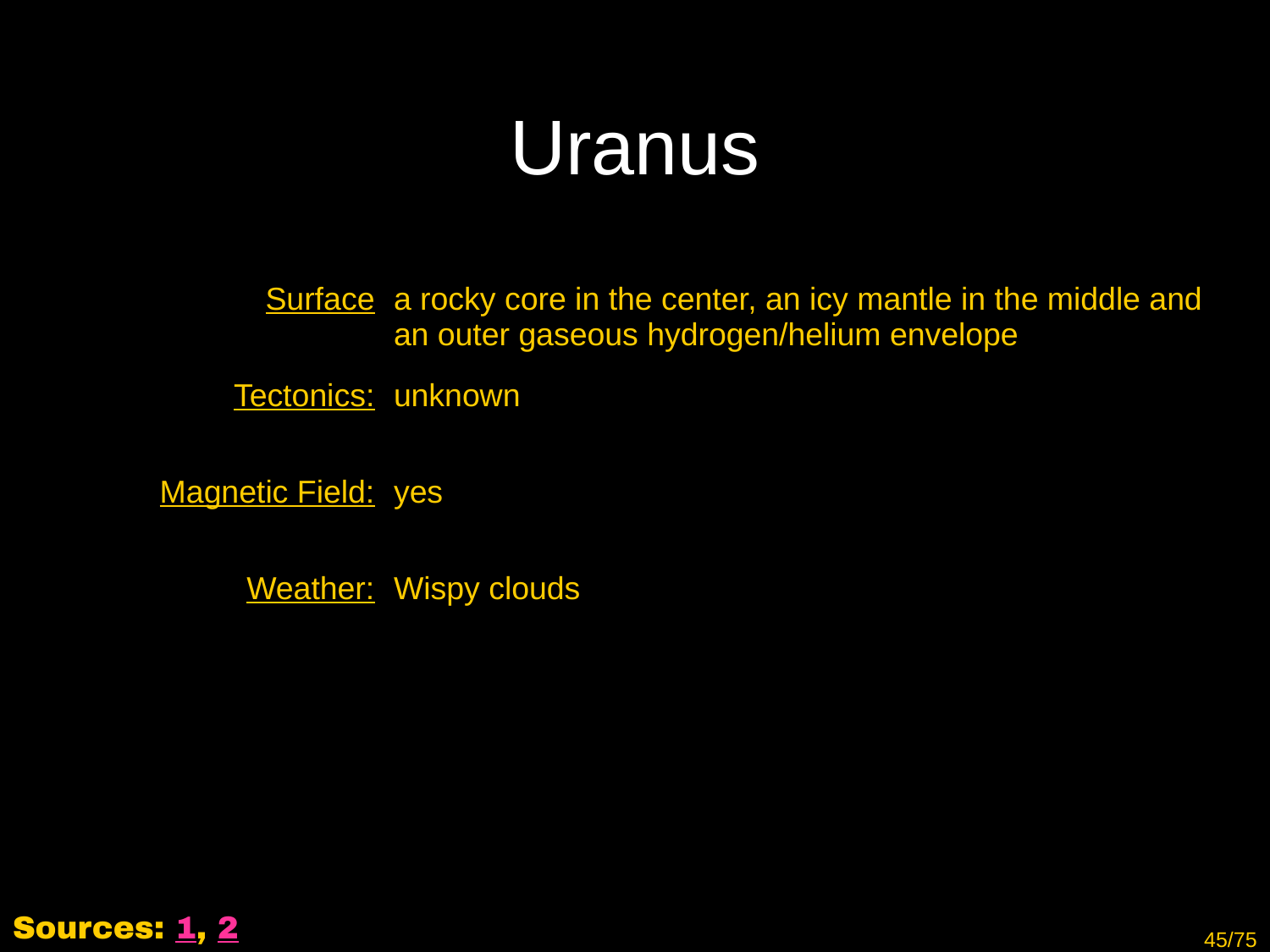

# Uranus
| Surface | a rocky core in the center, an icy mantle in the middle and an outer gaseous hydrogen/helium envelope |
| --- | --- |
| Tectonics: | unknown |
| Magnetic Field: | yes |
| Weather: | Wispy clouds |
|  |  |
Sources: 1, 2
45/75